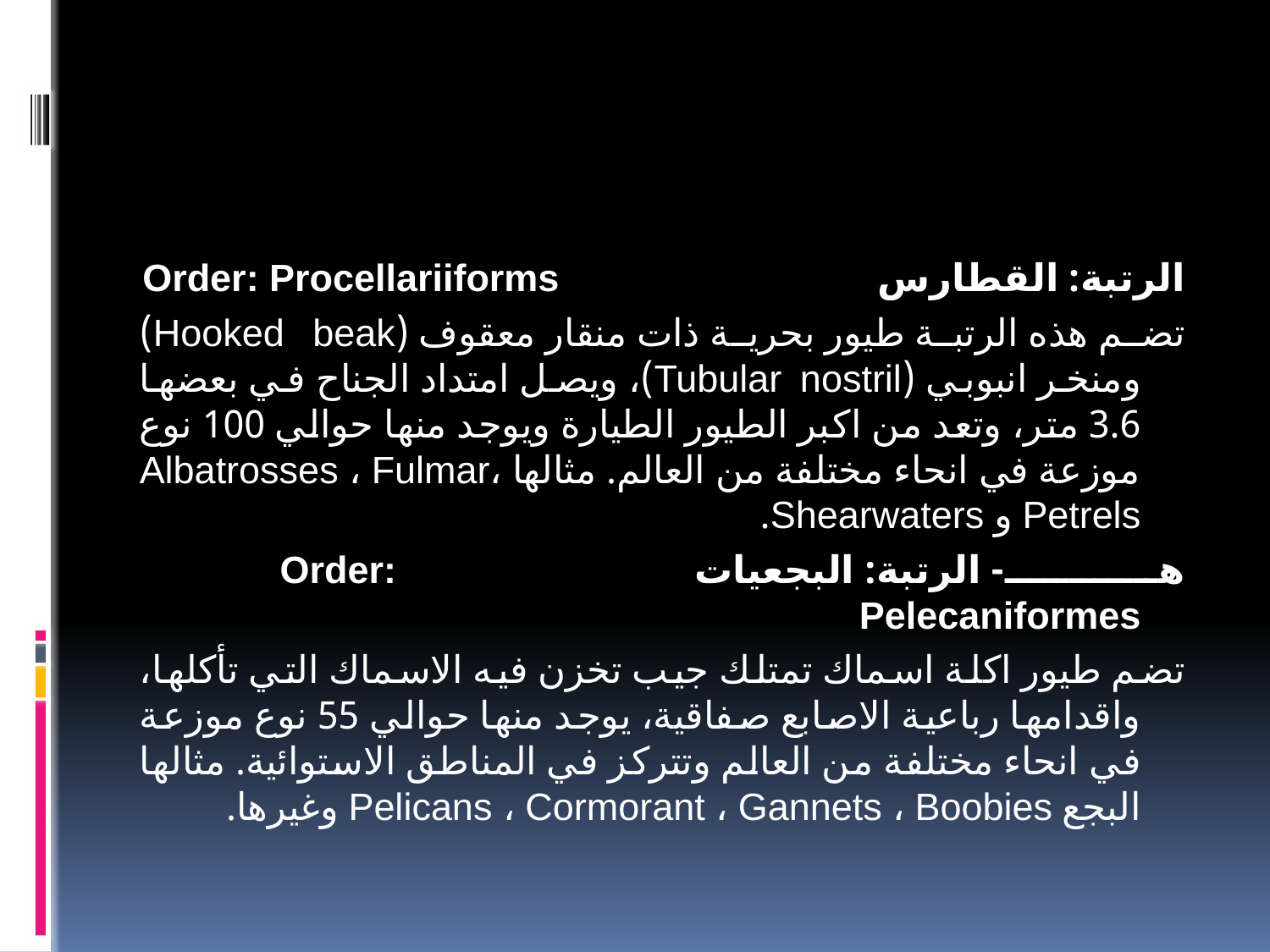

#
الرتبة: القطارس                                Order: Procellariiforms
تضم هذه الرتبة طيور بحرية ذات منقار معقوف (Hooked beak) ومنخر انبوبي (Tubular nostril)، ويصل امتداد الجناح في بعضها 3.6 متر، وتعد من اكبر الطيور الطيارة ويوجد منها حوالي 100 نوع موزعة في انحاء مختلفة من العالم. مثالها Albatrosses ، Fulmar، Petrels و Shearwaters.
هـ- الرتبة: البجعيات                              Order: Pelecaniformes
تضم طيور اكلة اسماك تمتلك جيب تخزن فيه الاسماك التي تأكلها، واقدامها رباعية الاصابع صفاقية، يوجد منها حوالي 55 نوع موزعة في انحاء مختلفة من العالم وتتركز في المناطق الاستوائية. مثالها البجع Pelicans ، Cormorant ، Gannets ، Boobies وغيرها.